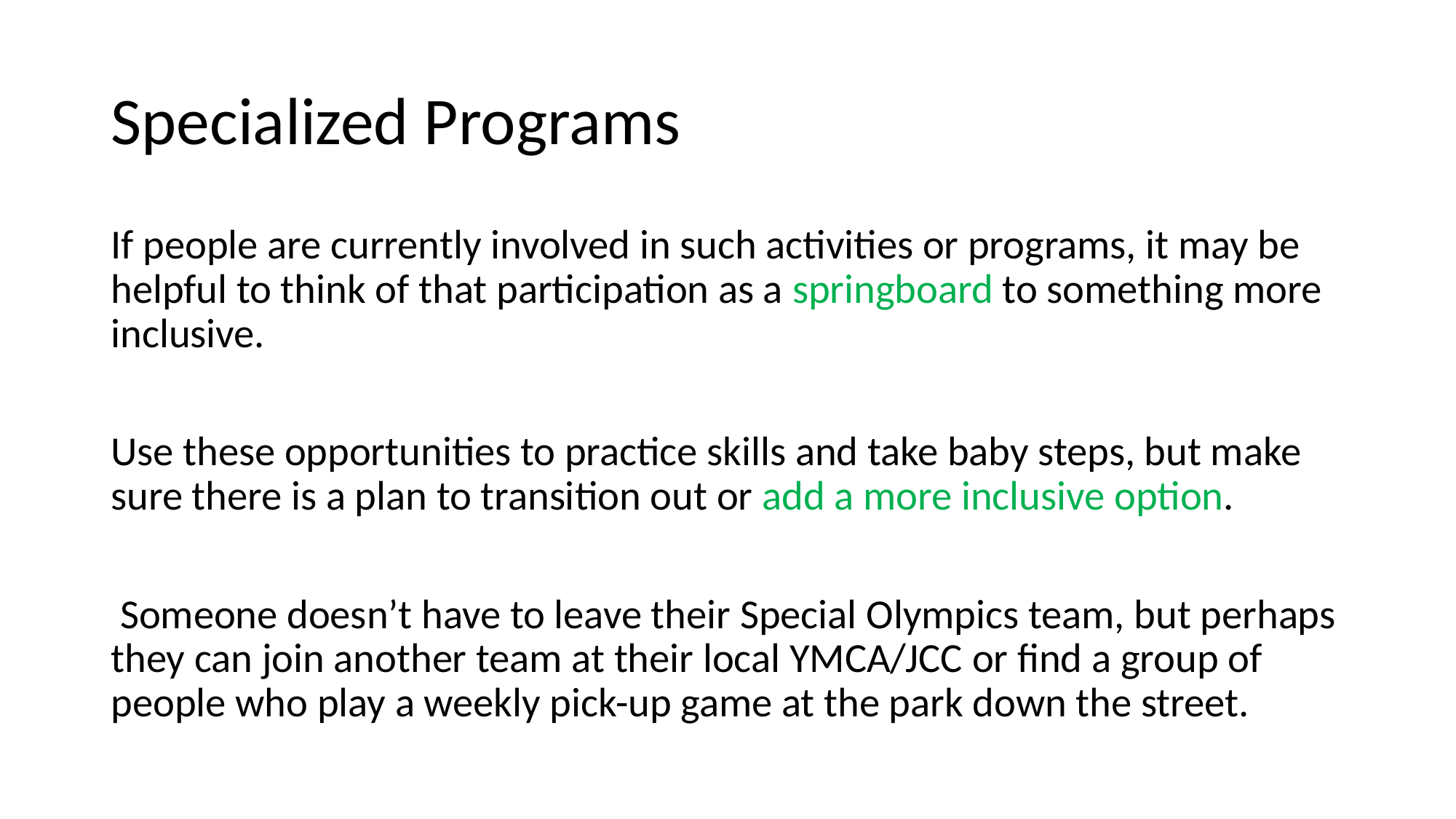

# Specialized Programs
If people are currently involved in such activities or programs, it may be helpful to think of that participation as a springboard to something more inclusive.

Use these opportunities to practice skills and take baby steps, but make sure there is a plan to transition out or add a more inclusive option.

 Someone doesn’t have to leave their Special Olympics team, but perhaps they can join another team at their local YMCA/JCC or find a group of people who play a weekly pick-up game at the park down the street.